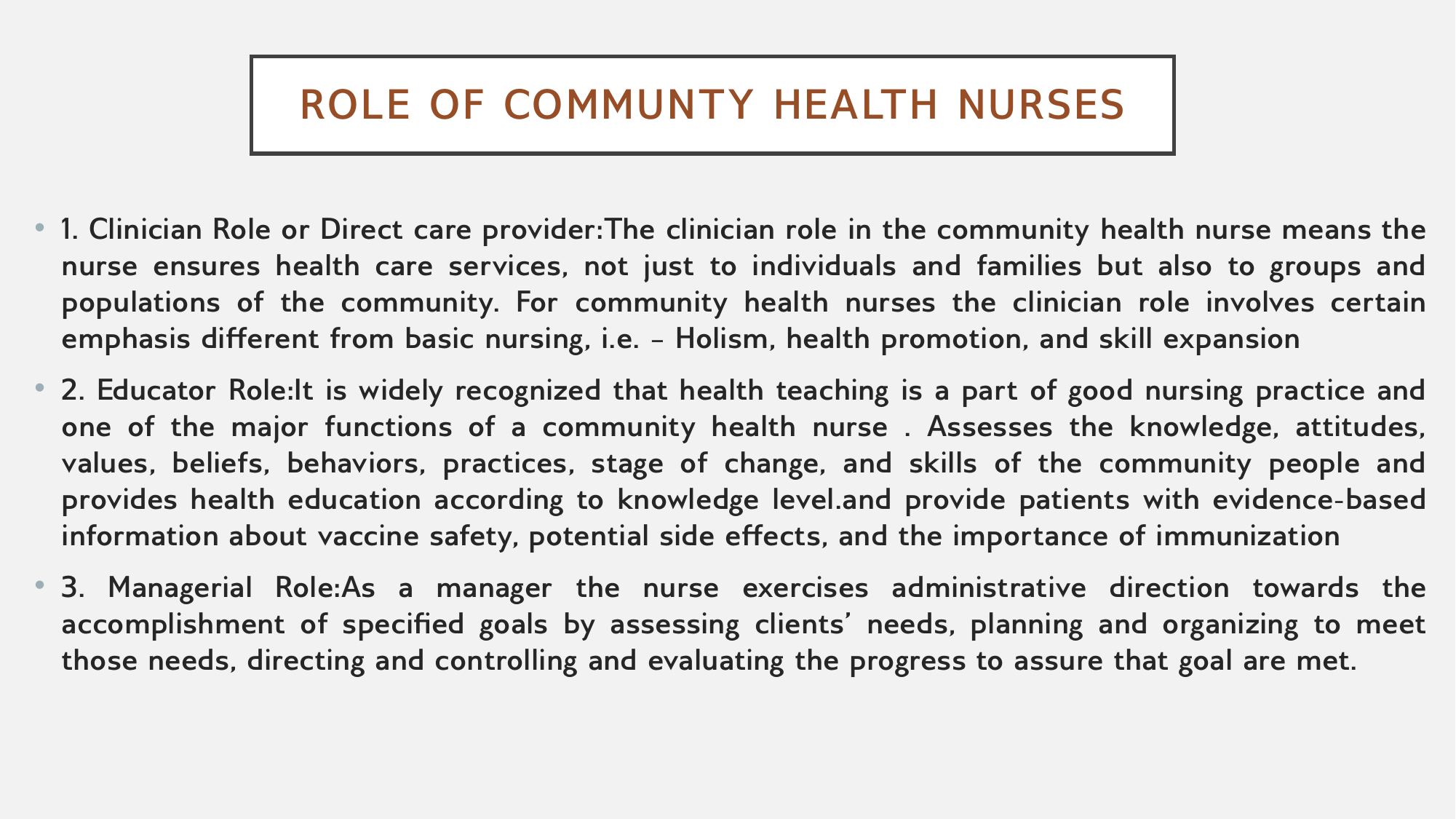

# Role of communty health nurses
1. Clinician Role or Direct care provider:The clinician role in the community health nurse means the nurse ensures health care services, not just to individuals and families but also to groups and populations of the community. For community health nurses the clinician role involves certain emphasis different from basic nursing, i.e. – Holism, health promotion, and skill expansion
2. Educator Role:It is widely recognized that health teaching is a part of good nursing practice and one of the major functions of a community health nurse . Assesses the knowledge, attitudes, values, beliefs, behaviors, practices, stage of change, and skills of the community people and provides health education according to knowledge level.and provide patients with evidence-based information about vaccine safety, potential side effects, and the importance of immunization
3. Managerial Role:As a manager the nurse exercises administrative direction towards the accomplishment of specified goals by assessing clients’ needs, planning and organizing to meet those needs, directing and controlling and evaluating the progress to assure that goal are met.